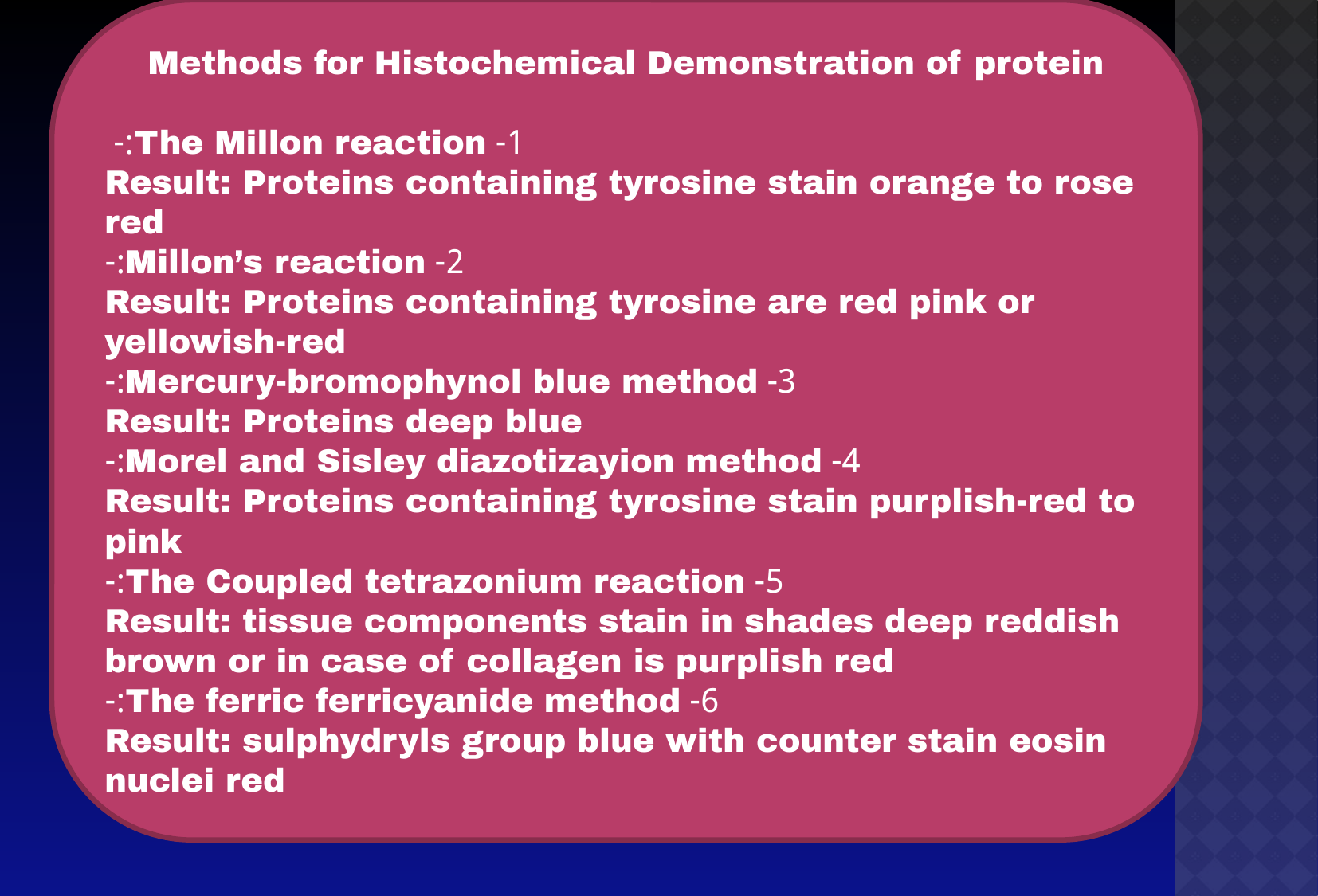

Methods for Histochemical Demonstration of protein

1- The Millon reaction:-
Result: Proteins containing tyrosine stain orange to rose red
 2- Millon’s reaction:-
Result: Proteins containing tyrosine are red pink or yellowish-red
3- Mercury-bromophynol blue method:-
Result: Proteins deep blue
4- Morel and Sisley diazotizayion method:-
Result: Proteins containing tyrosine stain purplish-red to pink
5- The Coupled tetrazonium reaction:-
Result: tissue components stain in shades deep reddish  brown or in case of collagen is purplish red
6- The ferric ferricyanide method:-
Result: sulphydryls group blue with counter stain eosin nuclei red